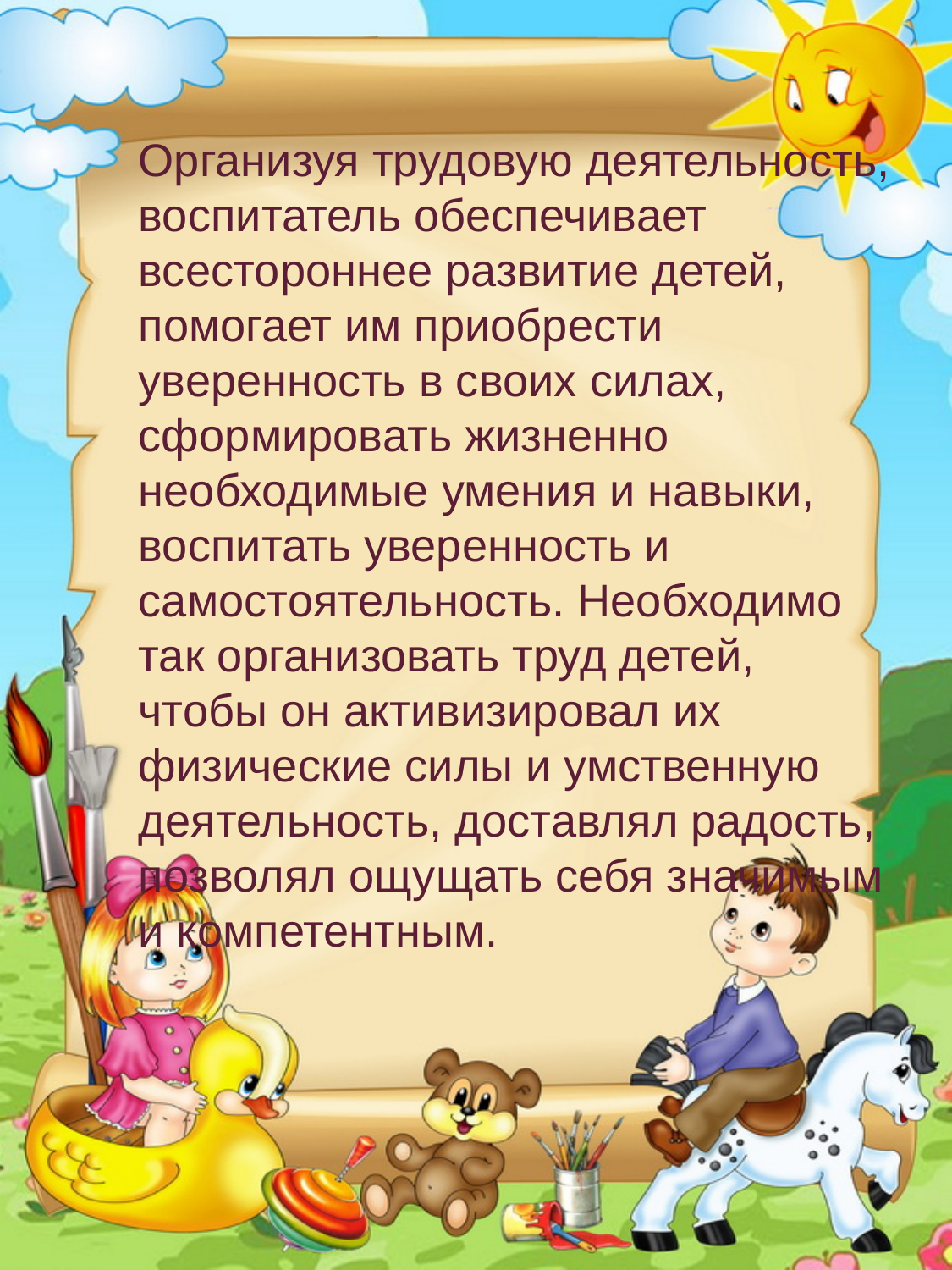

Организуя трудовую деятельность, воспитатель обеспечивает всестороннее развитие детей, помогает им приобрести уверенность в своих силах, сформировать жизненно необходимые умения и навыки, воспитать уверенность и самостоятельность. Необходимо так организовать труд детей, чтобы он активизировал их физические силы и умственную деятельность, доставлял радость, позволял ощущать себя значимым и компетентным.